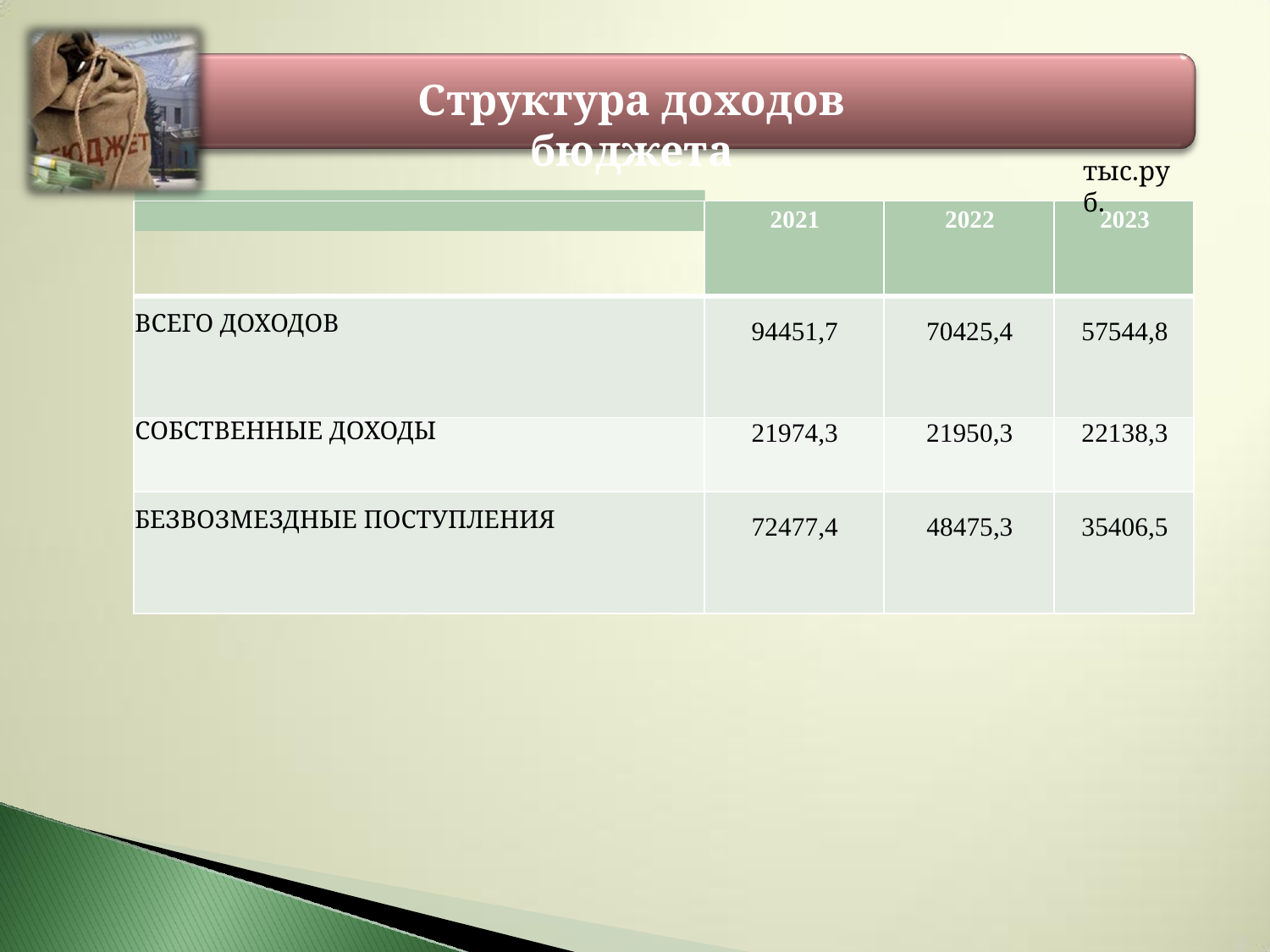

# Структура доходов бюджета
тыс.руб.

|  | 2021 | 2022 | 2023 |
| --- | --- | --- | --- |
| ВСЕГО ДОХОДОВ | 94451,7 | 70425,4 | 57544,8 |
| СОБСТВЕННЫЕ ДОХОДЫ | 21974,3 | 21950,3 | 22138,3 |
| БЕЗВОЗМЕЗДНЫЕ ПОСТУПЛЕНИЯ | 72477,4 | 48475,3 | 35406,5 |